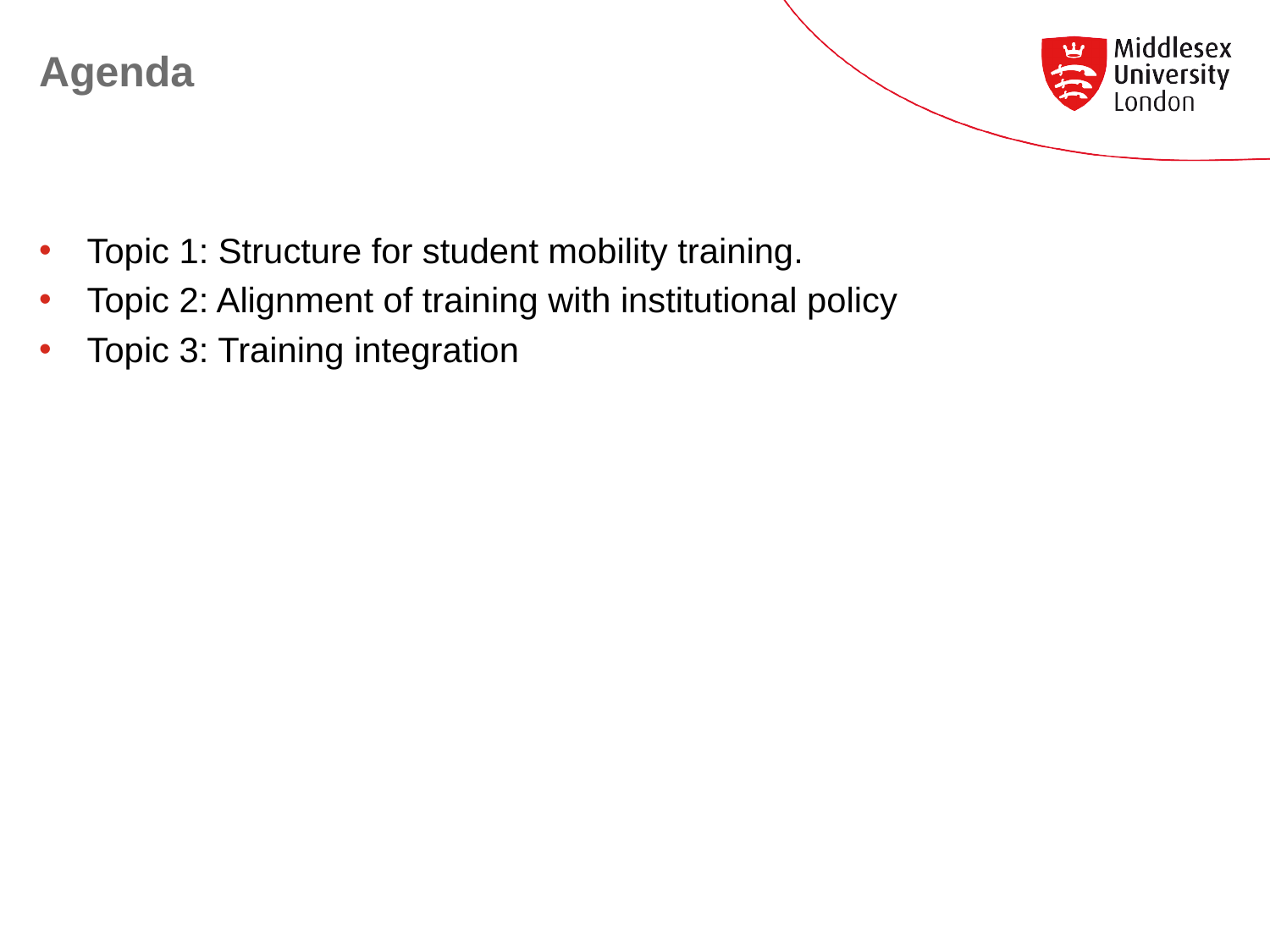

# Agenda
Topic 1: Structure for student mobility training.
Topic 2: Alignment of training with institutional policy
Topic 3: Training integration